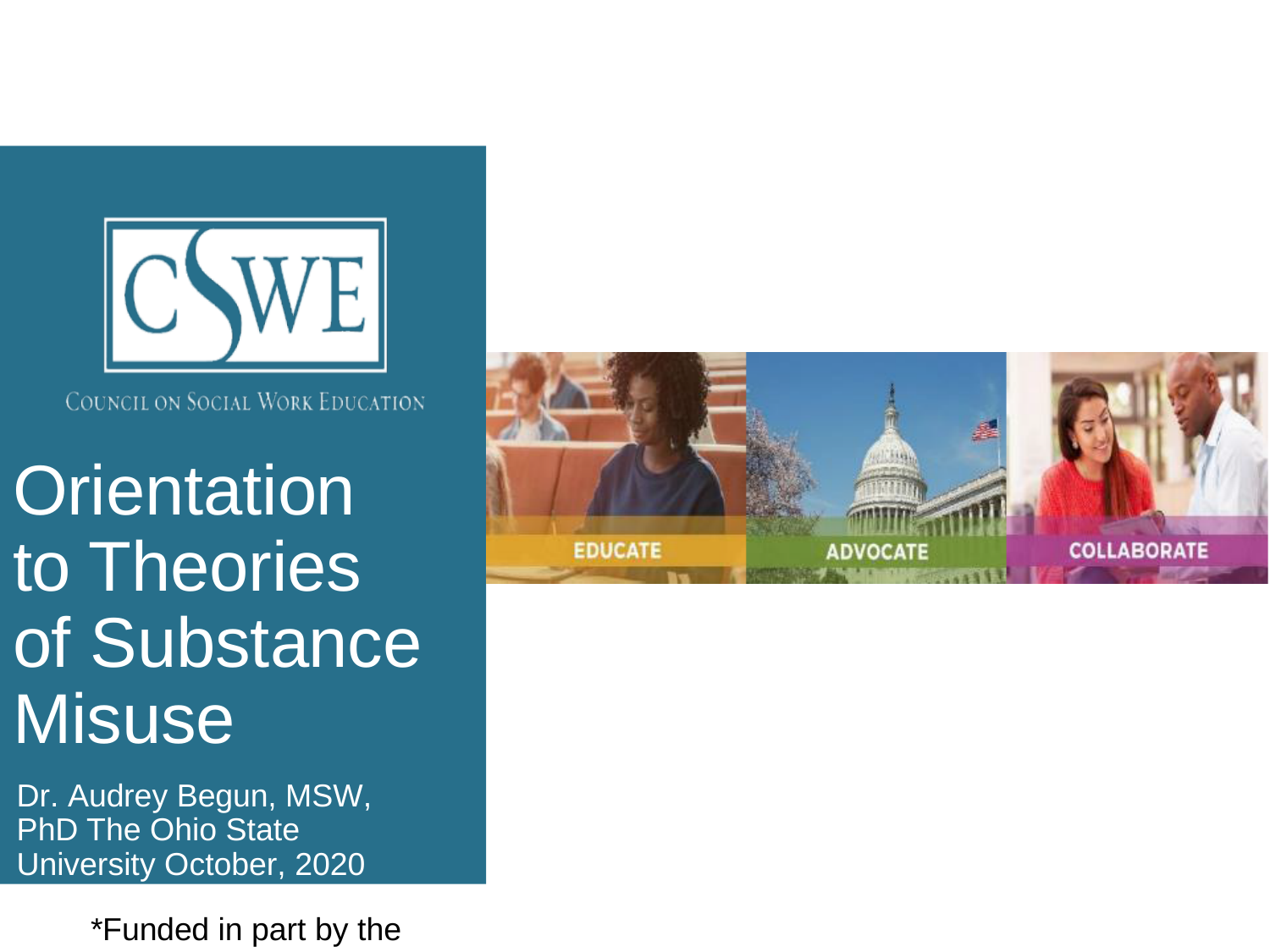

Orientation to Theories of Substance Misuse
Dr. Audrey Begun, MSW, PhD The Ohio State University October, 2020
*Funded in part by the Substance  Abuse and Mental Health Services Administration